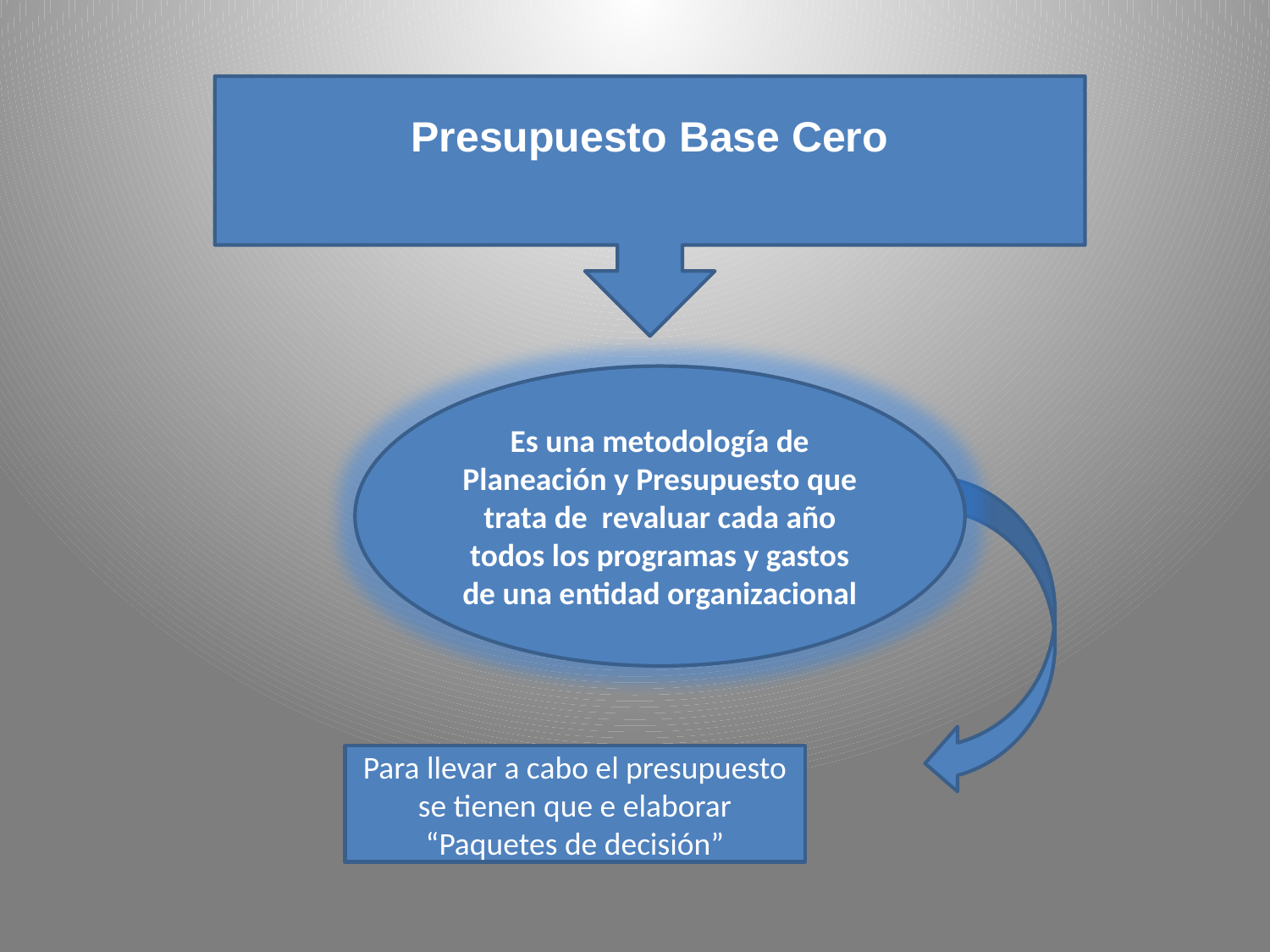

Presupuesto Base Cero

Es una metodología de Planeación y Presupuesto que trata de  revaluar cada año todos los programas y gastos de una entidad organizacional

Para llevar a cabo el presupuesto se tienen que e elaborar “Paquetes de decisión”